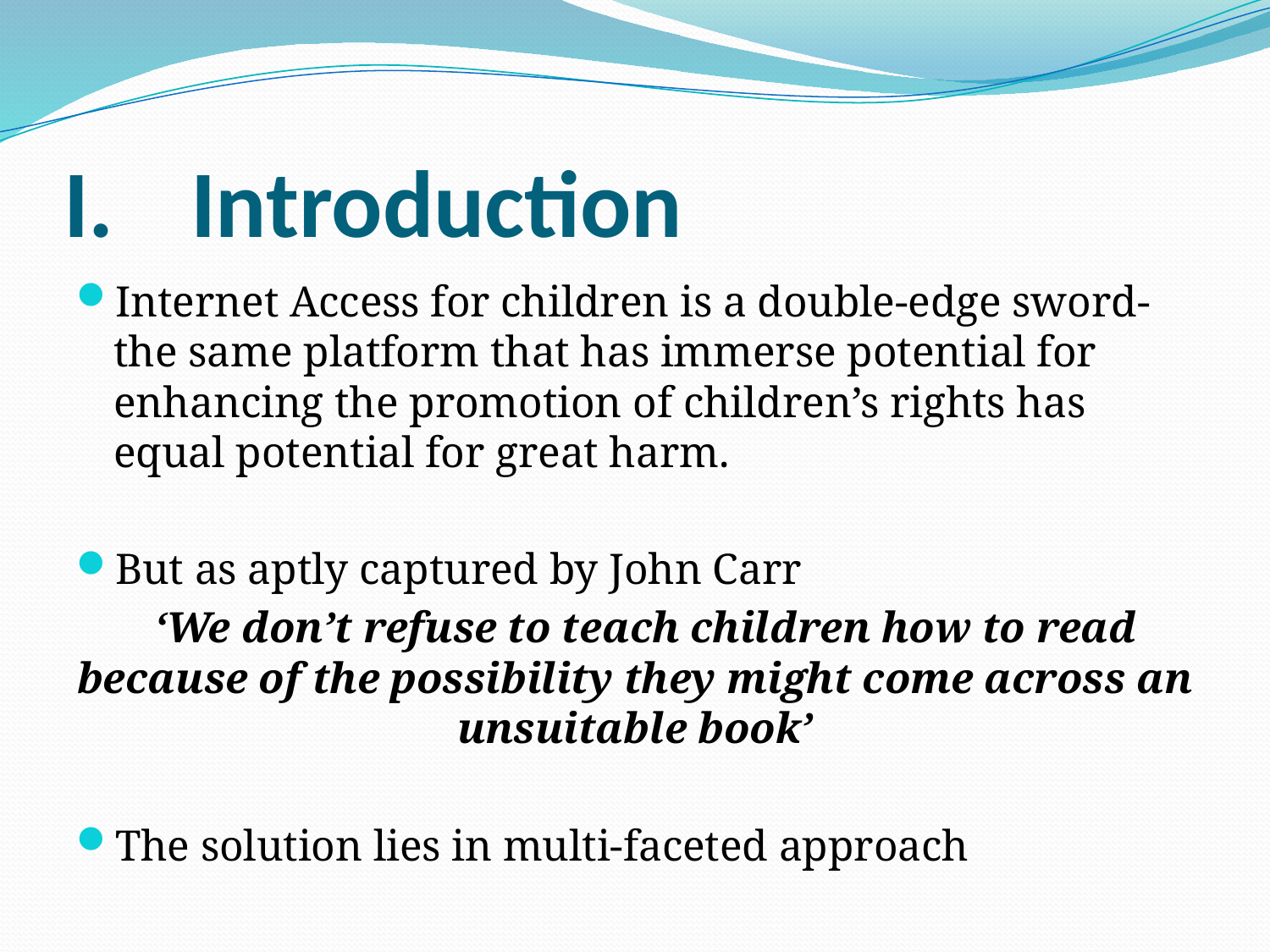

# I.	Introduction
Internet Access for children is a double-edge sword- the same platform that has immerse potential for enhancing the promotion of children’s rights has equal potential for great harm.

But as aptly captured by John Carr
  ‘We don’t refuse to teach children how to read because of the possibility they might come across an unsuitable book’

The solution lies in multi-faceted approach